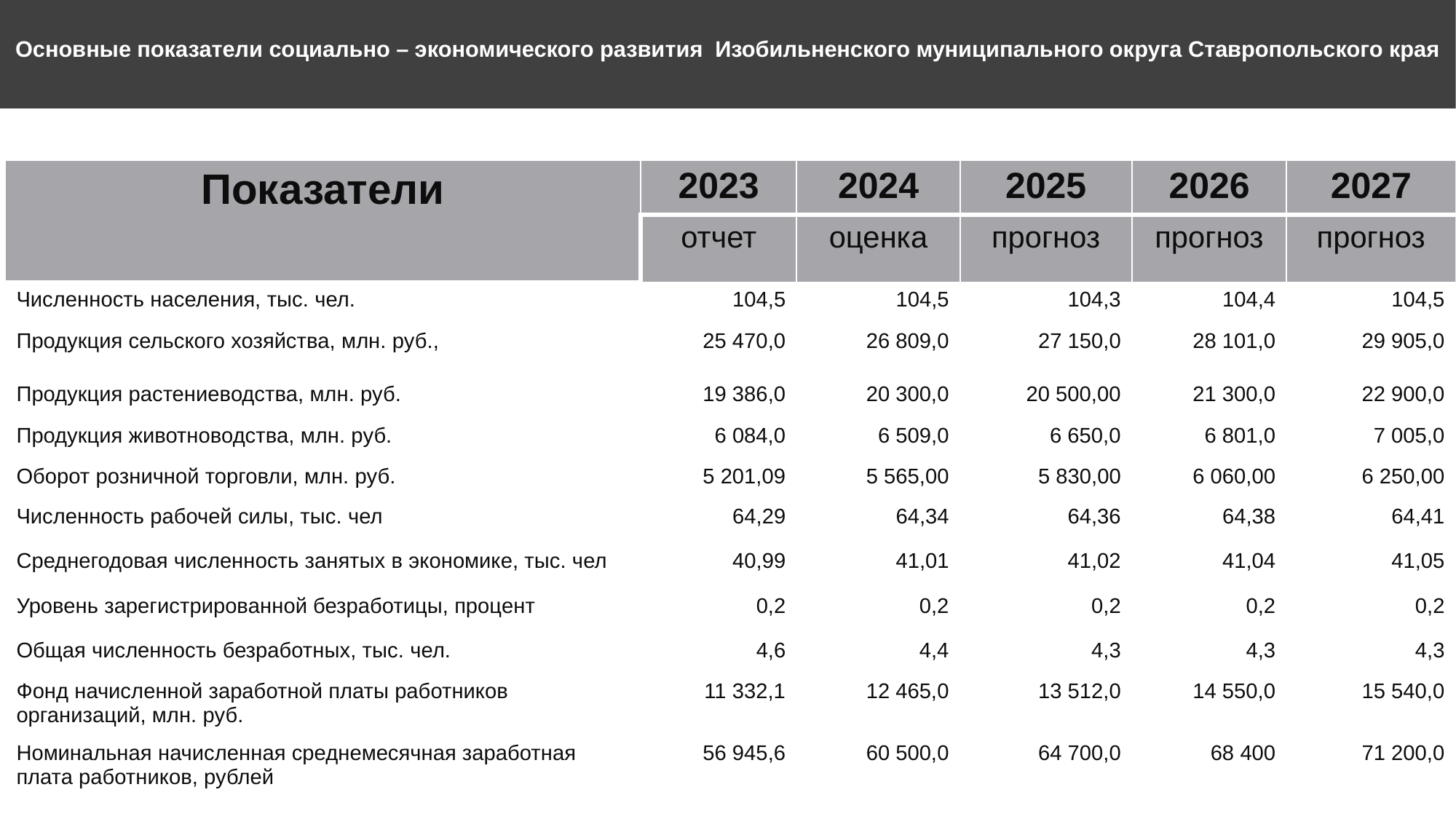

Основные показатели социально – экономического развития  Изобильненского муниципального округа Ставропольского края
| Показатели | 2023 | 2024 | 2025 | 2026 | 2027 |
| --- | --- | --- | --- | --- | --- |
|  | отчет | оценка | прогноз | прогноз | прогноз |
| Численность населения, тыс. чел. | 104,5 | 104,5 | 104,3 | 104,4 | 104,5 |
| Продукция сельского хозяйства, млн. руб., | 25 470,0 | 26 809,0 | 27 150,0 | 28 101,0 | 29 905,0 |
| Продукция растениеводства, млн. руб. | 19 386,0 | 20 300,0 | 20 500,00 | 21 300,0 | 22 900,0 |
| Продукция животноводства, млн. руб. | 6 084,0 | 6 509,0 | 6 650,0 | 6 801,0 | 7 005,0 |
| Оборот розничной торговли, млн. руб. | 5 201,09 | 5 565,00 | 5 830,00 | 6 060,00 | 6 250,00 |
| Численность рабочей силы, тыс. чел | 64,29 | 64,34 | 64,36 | 64,38 | 64,41 |
| Среднегодовая численность занятых в экономике, тыс. чел | 40,99 | 41,01 | 41,02 | 41,04 | 41,05 |
| Уровень зарегистрированной безработицы, процент | 0,2 | 0,2 | 0,2 | 0,2 | 0,2 |
| Общая численность безработных, тыс. чел. | 4,6 | 4,4 | 4,3 | 4,3 | 4,3 |
| Фонд начисленной заработной платы работников организаций, млн. руб. | 11 332,1 | 12 465,0 | 13 512,0 | 14 550,0 | 15 540,0 |
| Номинальная начисленная среднемесячная заработная плата работников, рублей | 56 945,6 | 60 500,0 | 64 700,0 | 68 400 | 71 200,0 |